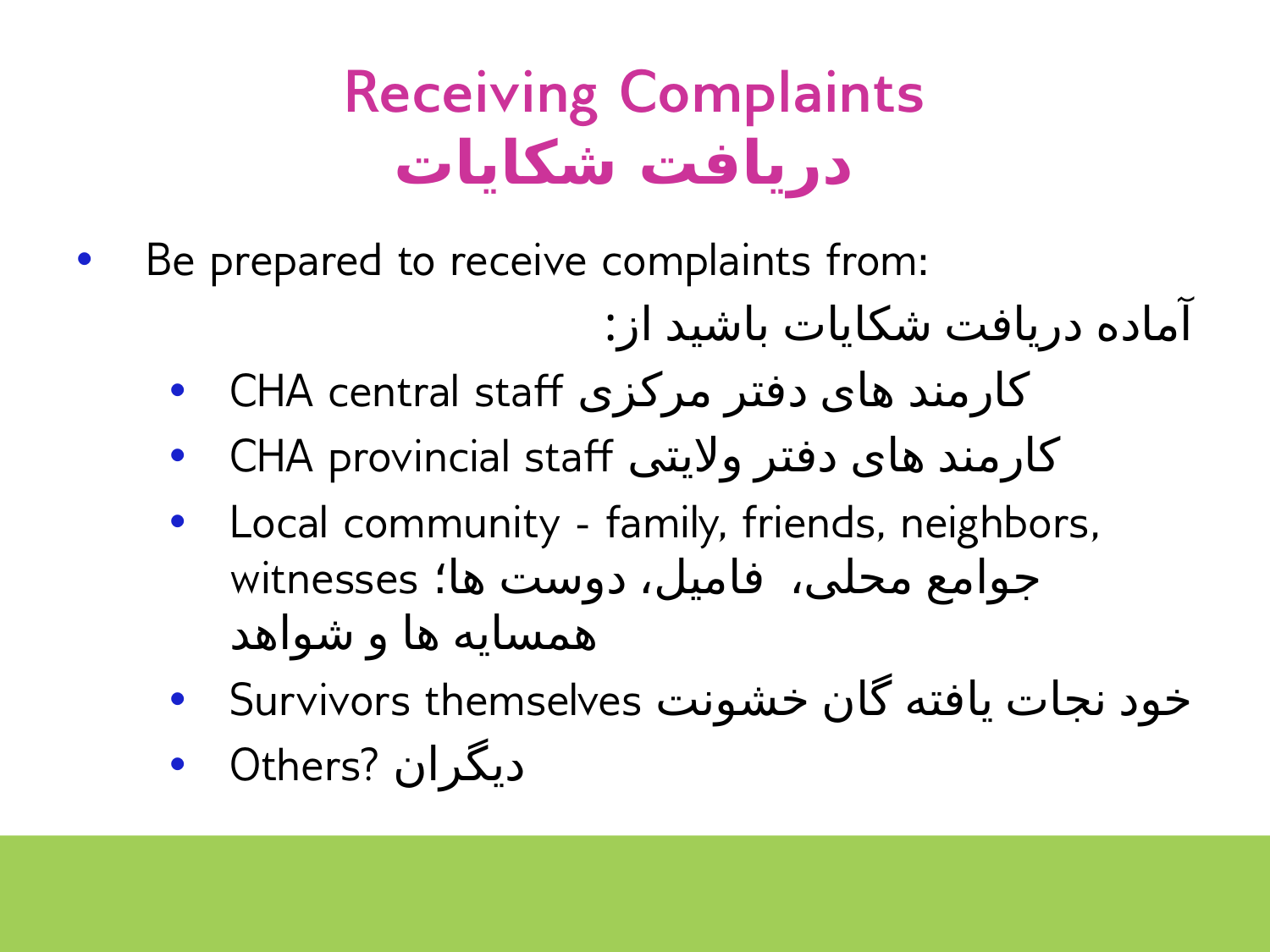

# Receiving Complaints دریافت شکایات
Be prepared to receive complaints from:
آماده دریافت شکایات باشید از:
CHA central staff کارمند های دفتر مرکزی
CHA provincial staff کارمند های دفتر ولایتی
Local community - family, friends, neighbors, witnesses جوامع محلی،  فامیل، دوست ها؛ همسایه ها و شواهد
Survivors themselves خود نجات یافته گان خشونت
Others? دیگران